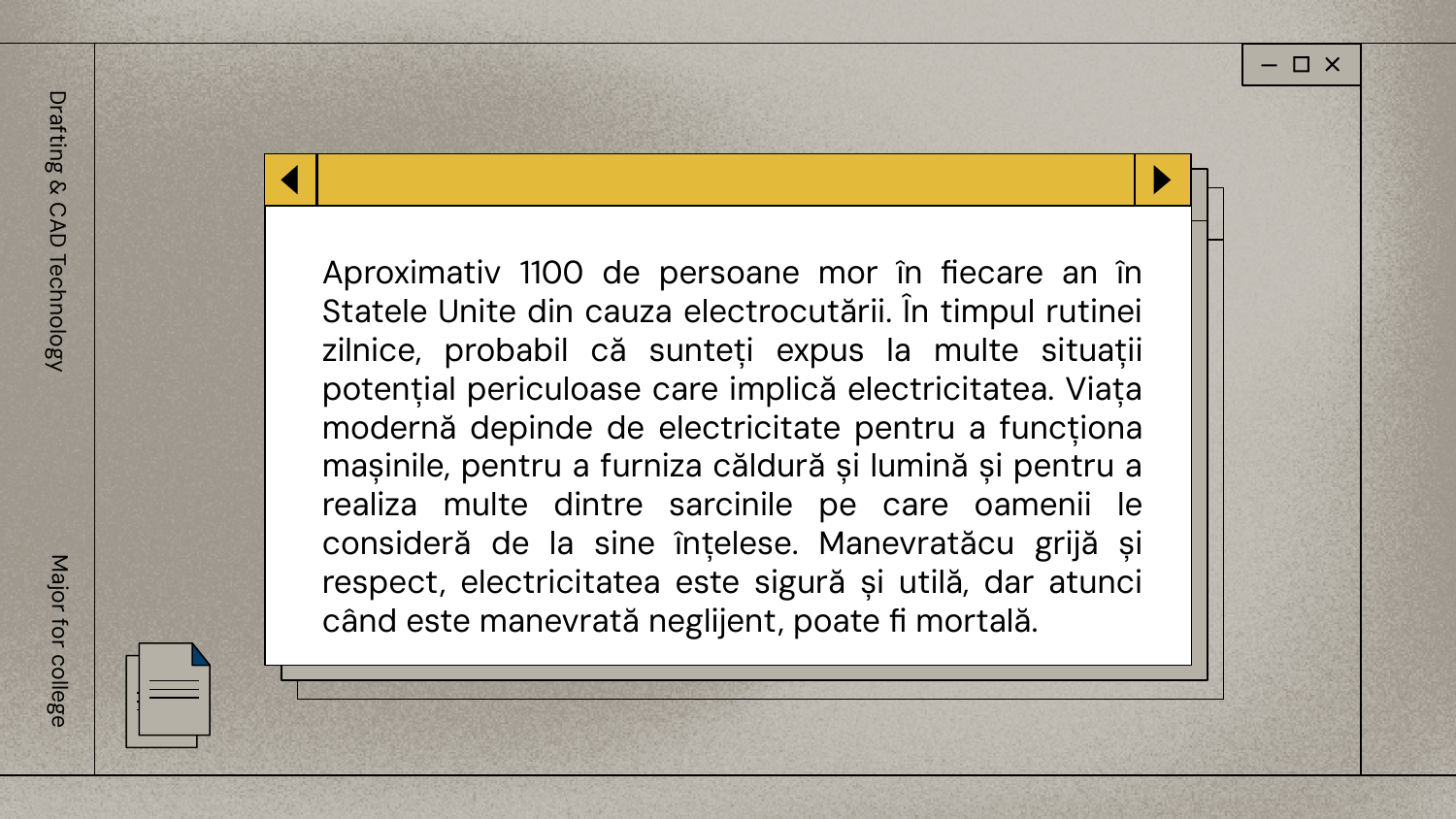

Drafting & CAD Technology
Aproximativ 1100 de persoane mor în fiecare an în Statele Unite din cauza electrocutării. În timpul rutinei zilnice, probabil că sunteți expus la multe situații potențial periculoase care implică electricitatea. Viața modernă depinde de electricitate pentru a funcționa mașinile, pentru a furniza căldură și lumină și pentru a realiza multe dintre sarcinile pe care oamenii le consideră de la sine înțelese. Manevratăcu grijă și respect, electricitatea este sigură și utilă, dar atunci când este manevrată neglijent, poate fi mortală.
Major for college